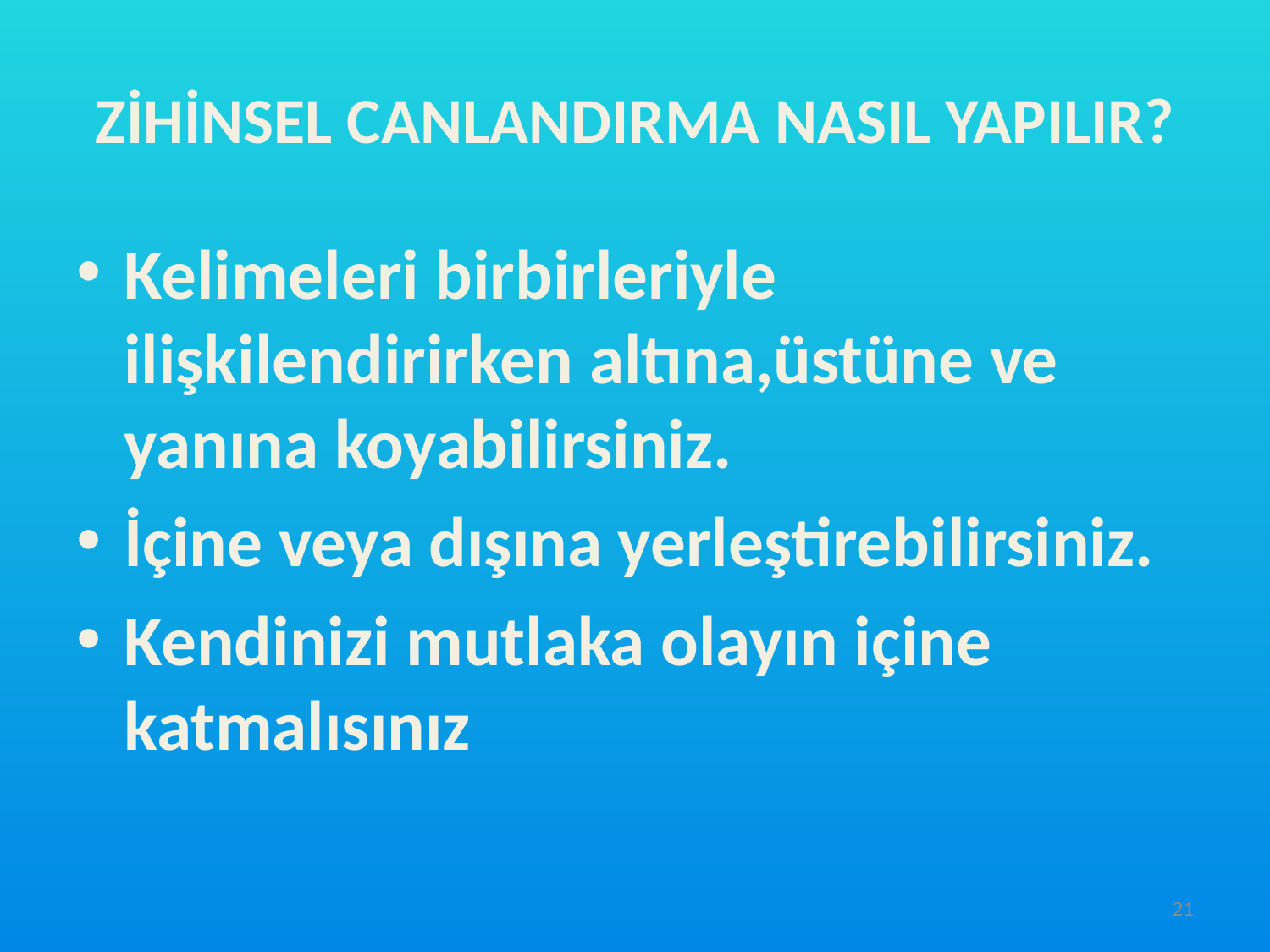

# ZİHİNSEL CANLANDIRMA NASIL YAPILIR?
Kelimeleri birbirleriyle ilişkilendirirken altına,üstüne ve yanına koyabilirsiniz.
İçine veya dışına yerleştirebilirsiniz.
Kendinizi mutlaka olayın içine katmalısınız
21